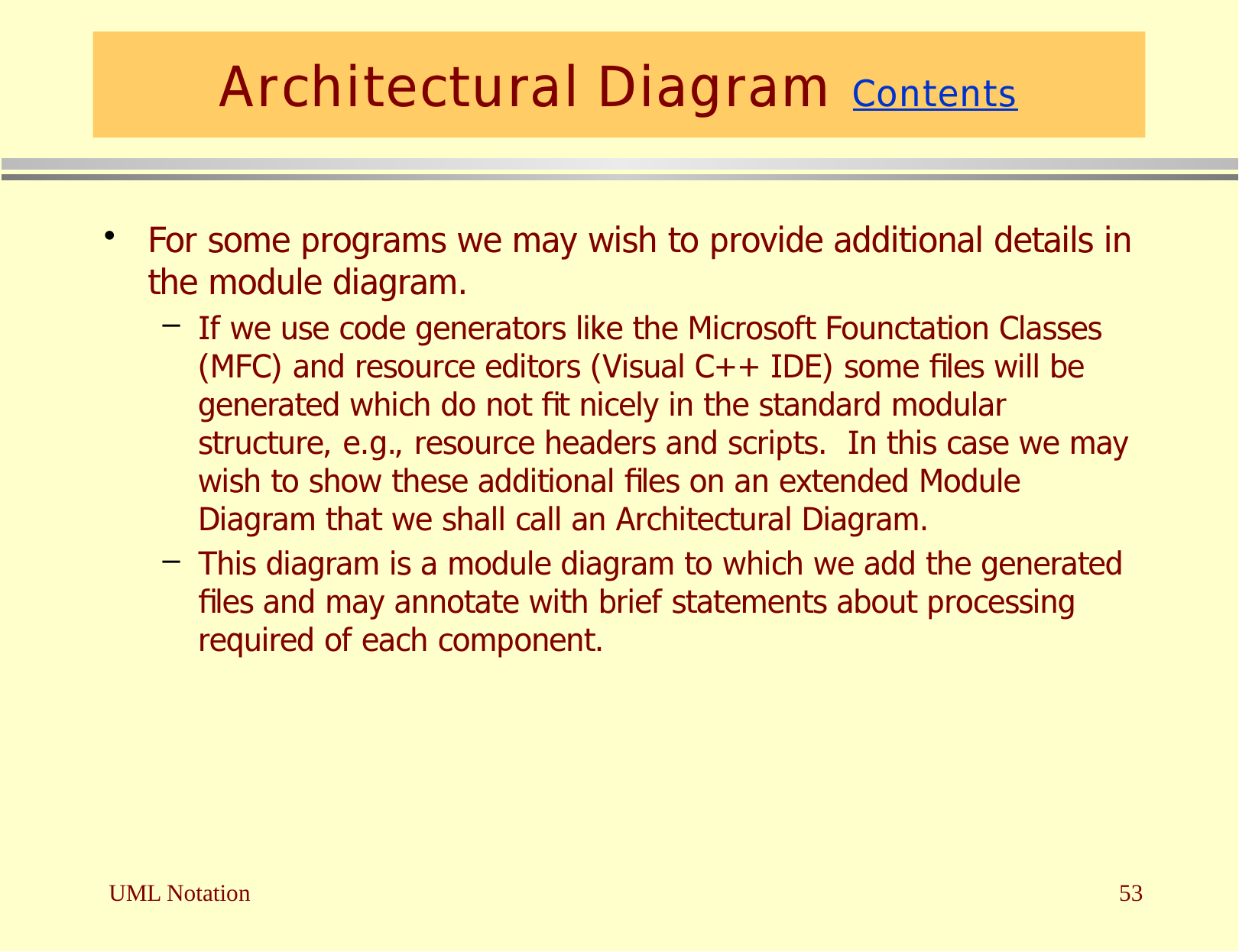

# Architectural Diagram Contents
For some programs we may wish to provide additional details in the module diagram.
If we use code generators like the Microsoft Founctation Classes (MFC) and resource editors (Visual C++ IDE) some files will be generated which do not fit nicely in the standard modular structure, e.g., resource headers and scripts.  In this case we may wish to show these additional files on an extended Module Diagram that we shall call an Architectural Diagram.
This diagram is a module diagram to which we add the generated files and may annotate with brief statements about processing required of each component.
UML Notation
53